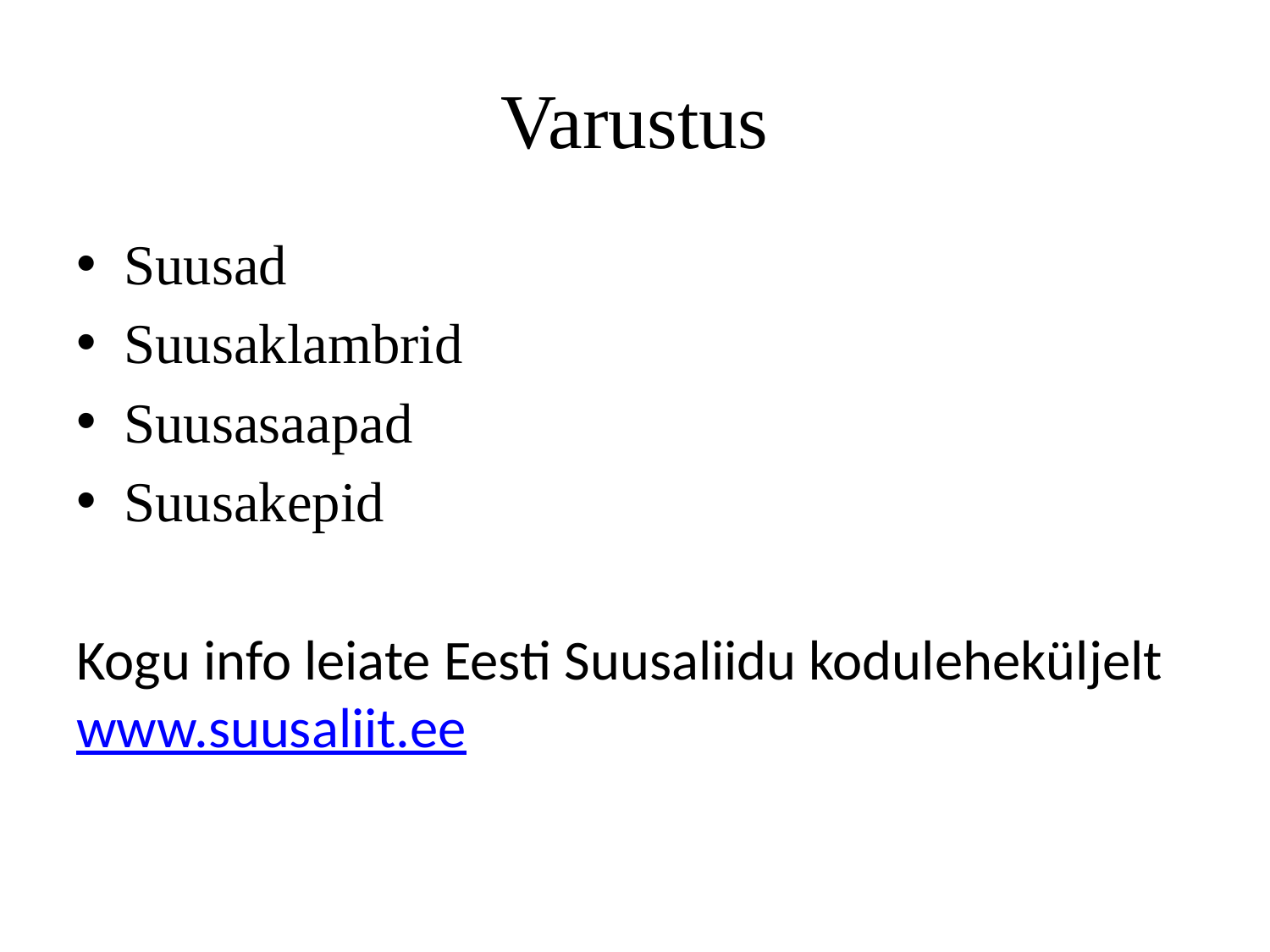

# Varustus
Suusad
Suusaklambrid
Suusasaapad
Suusakepid

Kogu info leiate Eesti Suusaliidu koduleheküljelt www.suusaliit.ee